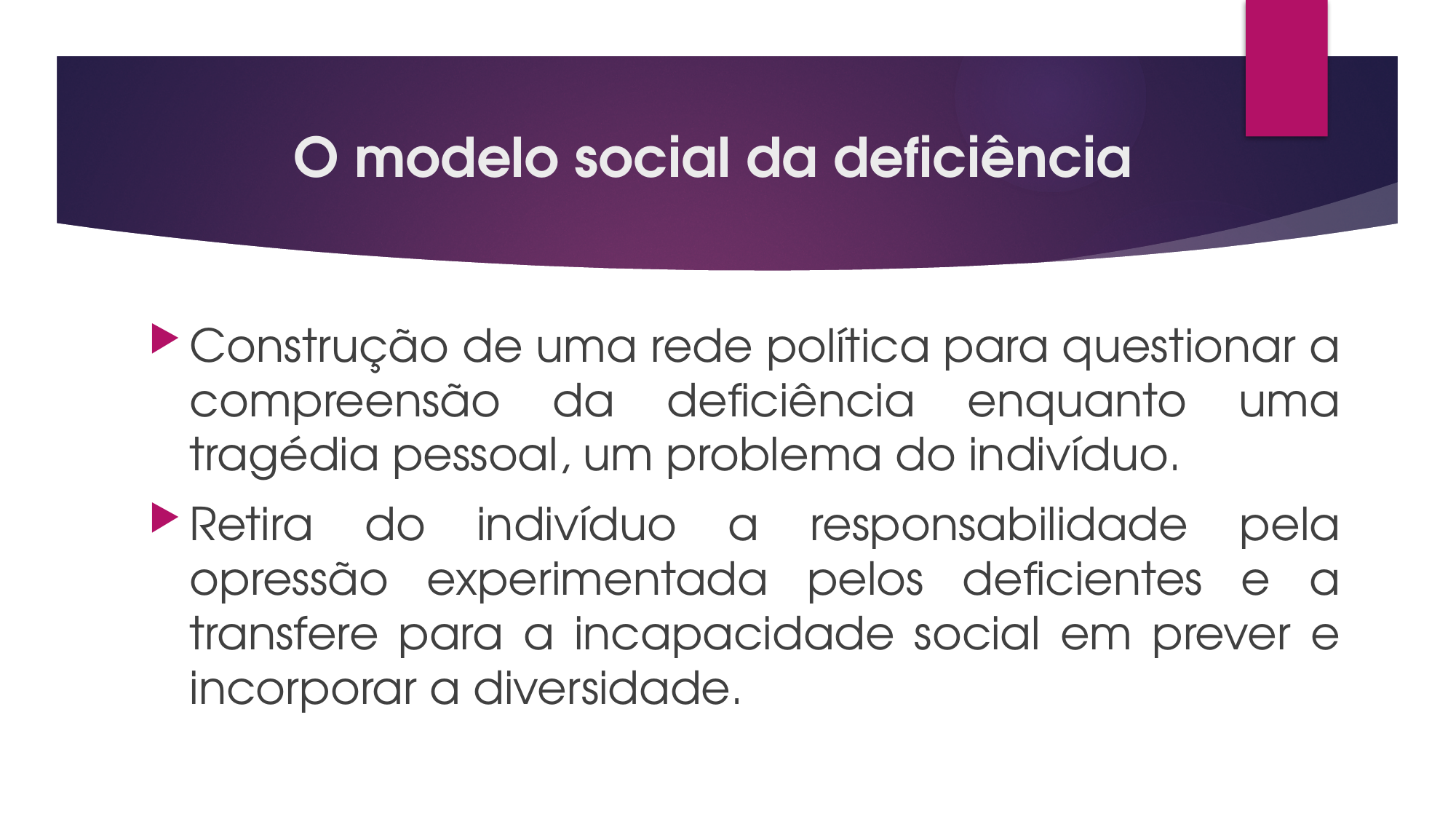

# O modelo social da deficiência
Construção de uma rede política para questionar a compreensão da deficiência enquanto uma tragédia pessoal, um problema do indivíduo.
Retira do indivíduo a responsabilidade pela opressão experimentada pelos deficientes e a transfere para a incapacidade social em prever e incorporar a diversidade.